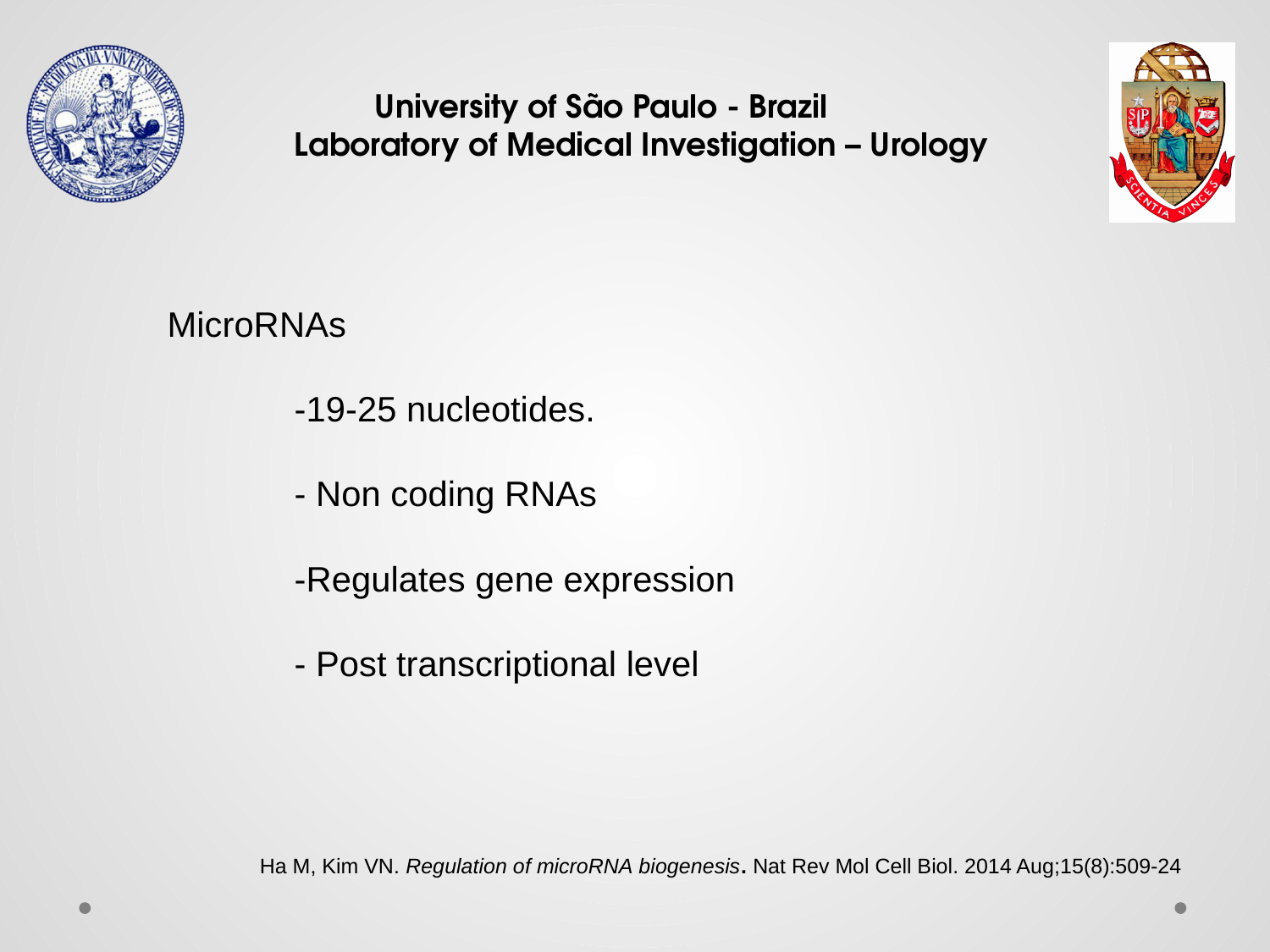

MicroRNAs

	-19-25 nucleotides.

	- Non coding RNAs

	-Regulates gene expression

	- Post transcriptional level

Ha M, Kim VN. Regulation of microRNA biogenesis. Nat Rev Mol Cell Biol. 2014 Aug;15(8):509-24